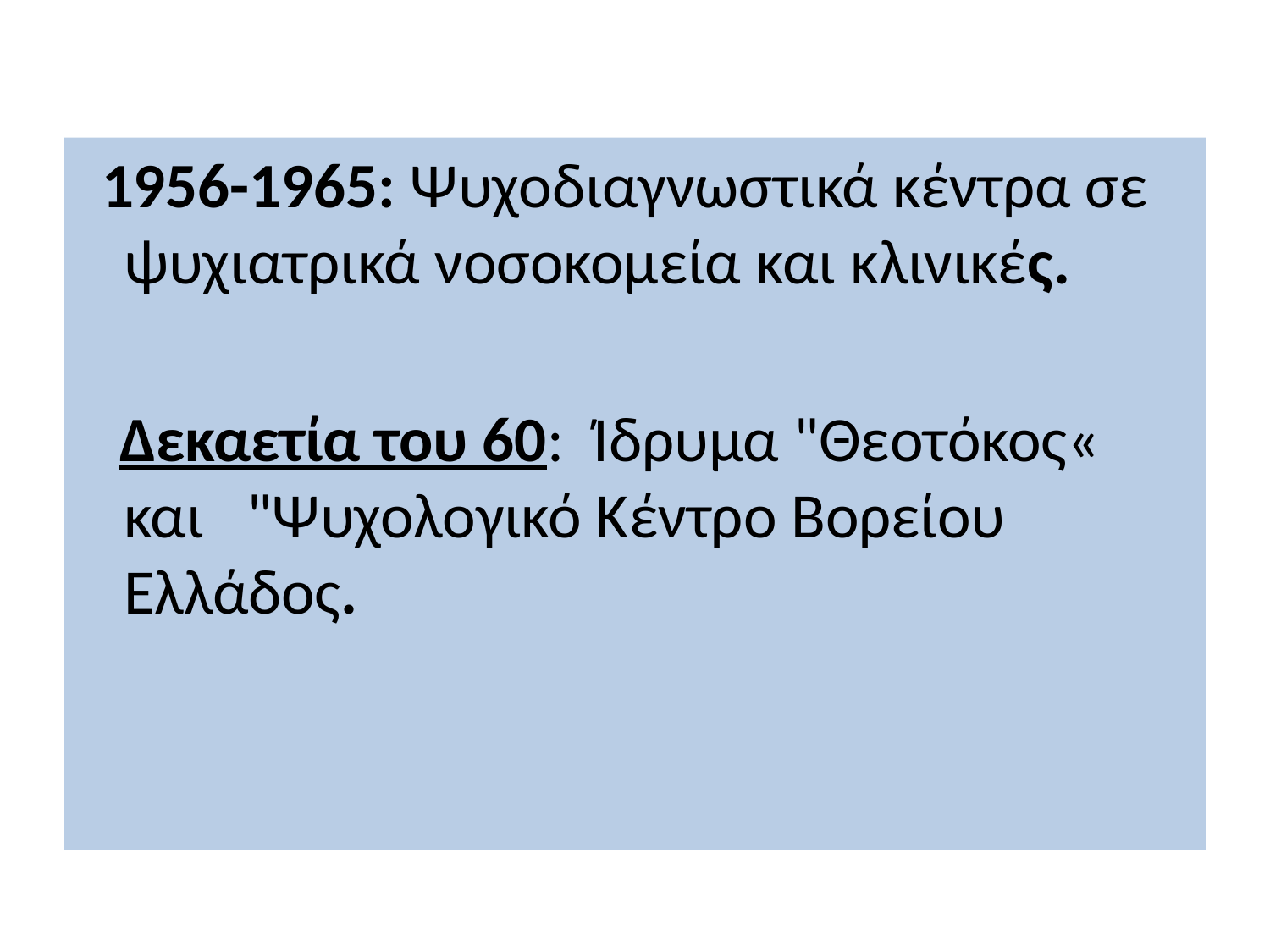

1956-1965: Ψυχοδιαγνωστικά κέντρα σε ψυχιατρικά νοσοκομεία και κλινικές.

   Δεκαετία του 60:  Ίδρυμα "Θεοτόκος«  και   "Ψυχολογικό Κέντρο Βορείου Ελλάδος.